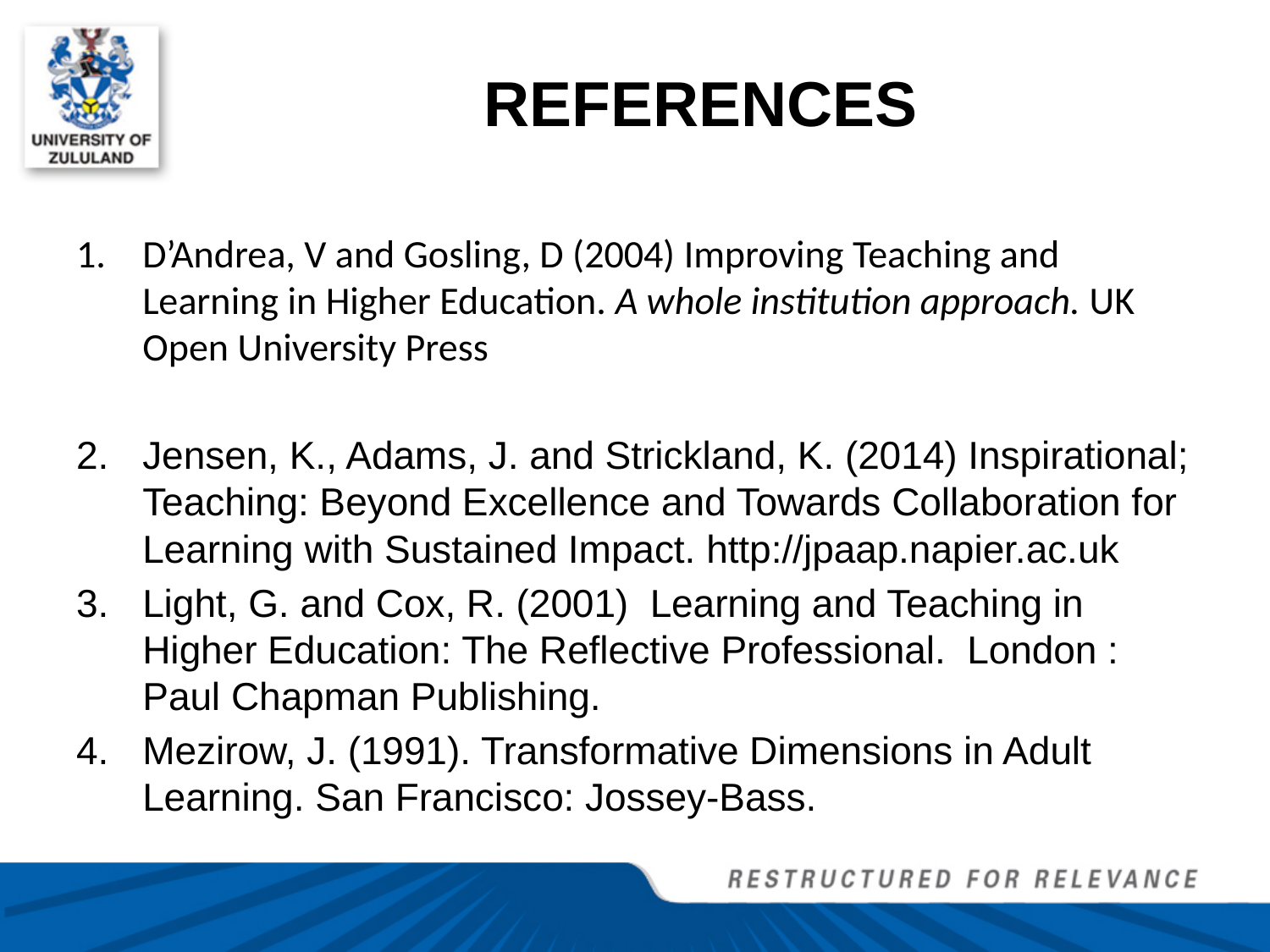

# REFERENCES
D’Andrea, V and Gosling, D (2004) Improving Teaching and Learning in Higher Education. A whole institution approach. UK Open University Press

Jensen, K., Adams, J. and Strickland, K. (2014) Inspirational; Teaching: Beyond Excellence and Towards Collaboration for Learning with Sustained Impact. http://jpaap.napier.ac.uk
Light, G. and Cox, R. (2001)  Learning and Teaching in Higher Education: The Reflective Professional.  London : Paul Chapman Publishing.
Mezirow, J. (1991). Transformative Dimensions in Adult Learning. San Francisco: Jossey-Bass.